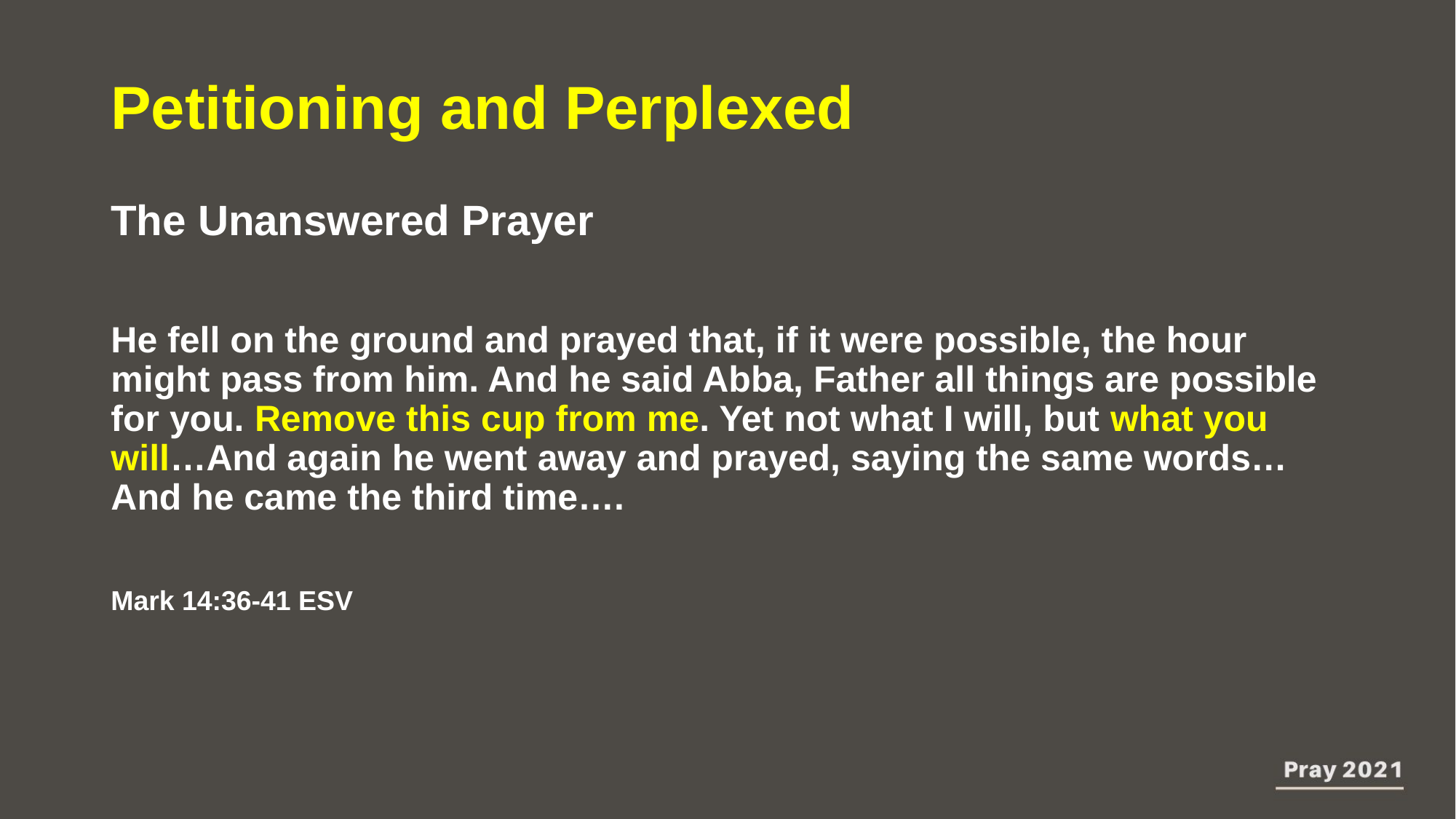

Petitioning and Perplexed

The Unanswered Prayer

He fell on the ground and prayed that, if it were possible, the hour might pass from him. And he said Abba, Father all things are possible for you. Remove this cup from me. Yet not what I will, but what you will…And again he went away and prayed, saying the same words…And he came the third time….

Mark 14:36-41 ESV